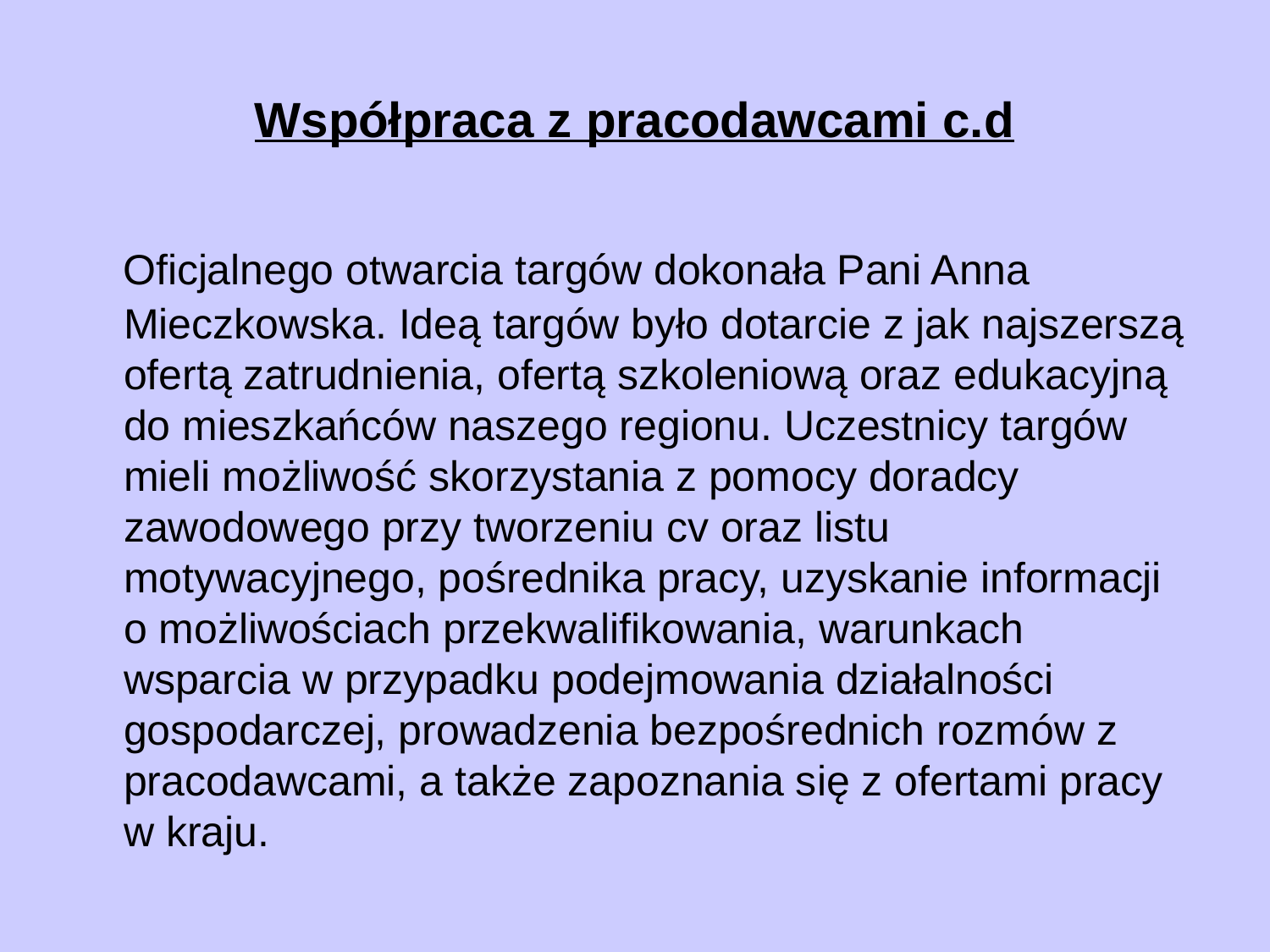

# Współpraca z pracodawcami c.d
   Oficjalnego otwarcia targów dokonała Pani Anna Mieczkowska. Ideą targów było dotarcie z jak najszerszą ofertą zatrudnienia, ofertą szkoleniową oraz edukacyjną do mieszkańców naszego regionu. Uczestnicy targów mieli możliwość skorzystania z pomocy doradcy zawodowego przy tworzeniu cv oraz listu motywacyjnego, pośrednika pracy, uzyskanie informacji o możliwościach przekwalifikowania, warunkach wsparcia w przypadku podejmowania działalności gospodarczej, prowadzenia bezpośrednich rozmów z pracodawcami, a także zapoznania się z ofertami pracy w kraju.